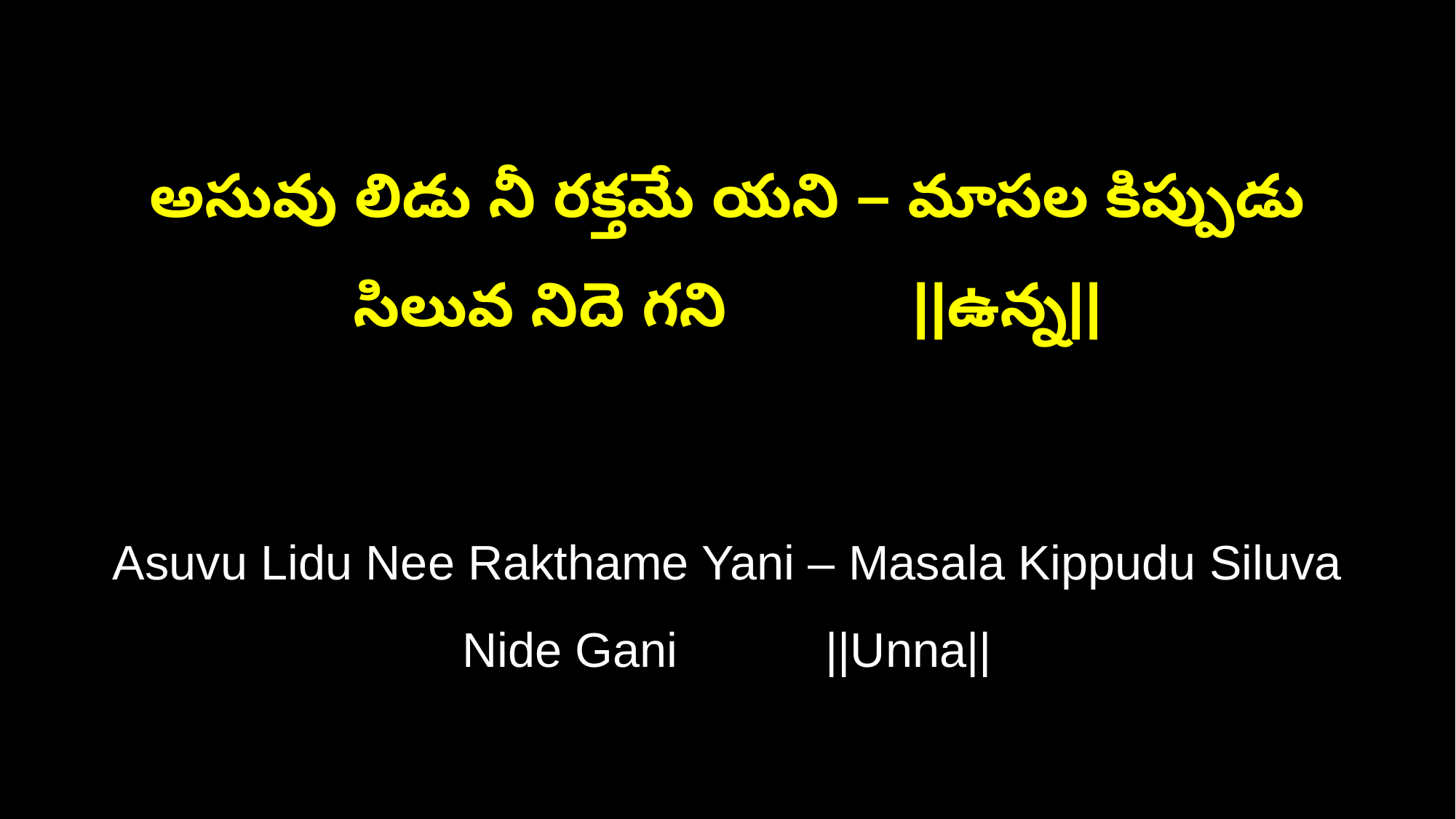

అసువు లిడు నీ రక్తమే యని – మాసల కిప్పుడు సిలువ నిదె గని           ||ఉన్న||
Asuvu Lidu Nee Rakthame Yani – Masala Kippudu Siluva Nide Gani           ||Unna||